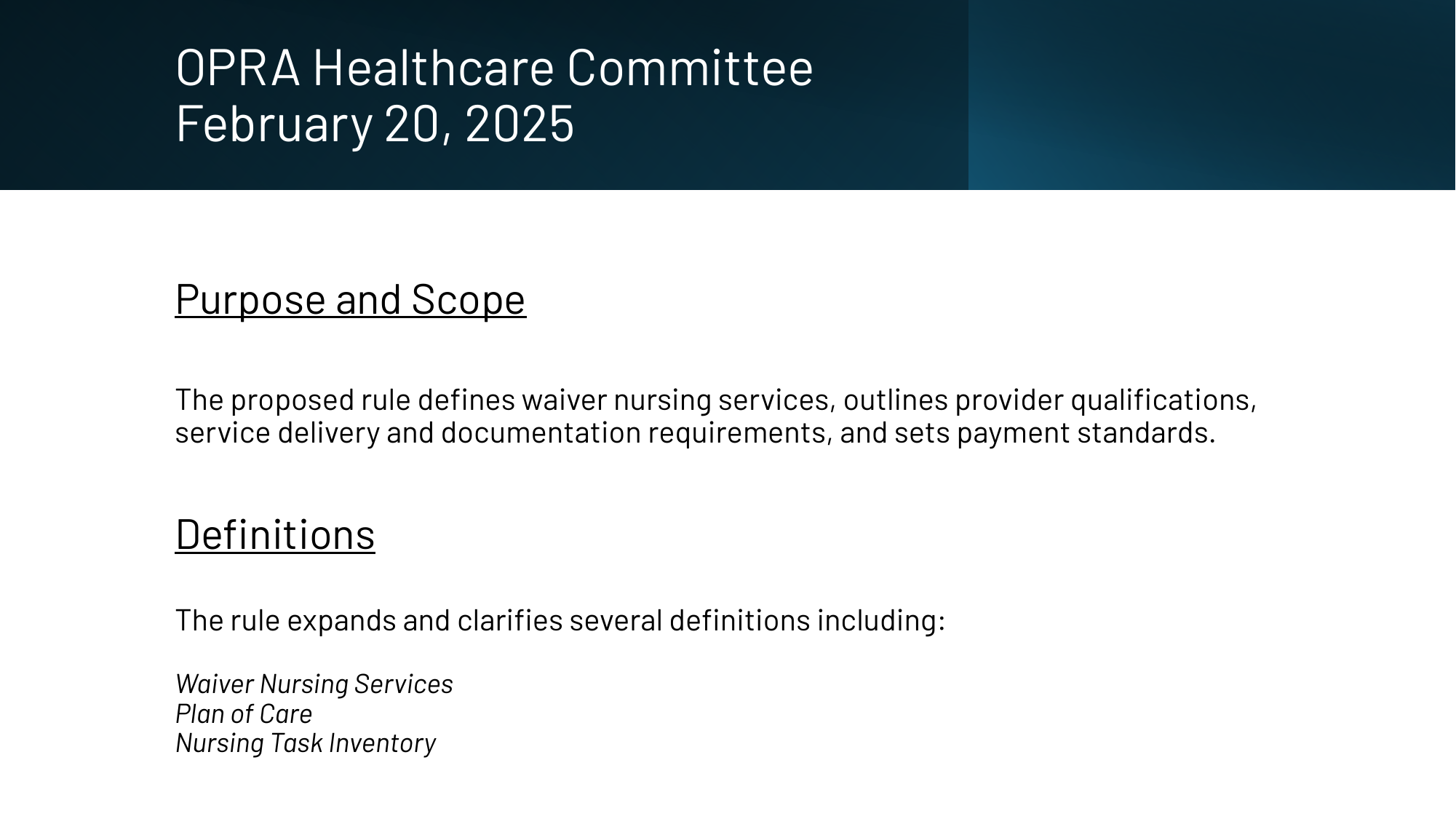

# OPRA Healthcare Committee February 20, 2025

Purpose and Scope
The proposed rule defines waiver nursing services, outlines provider qualifications, service delivery and documentation requirements, and sets payment standards.

Definitions
The rule expands and clarifies several definitions including:
Waiver Nursing Services
Plan of Care
Nursing Task Inventory